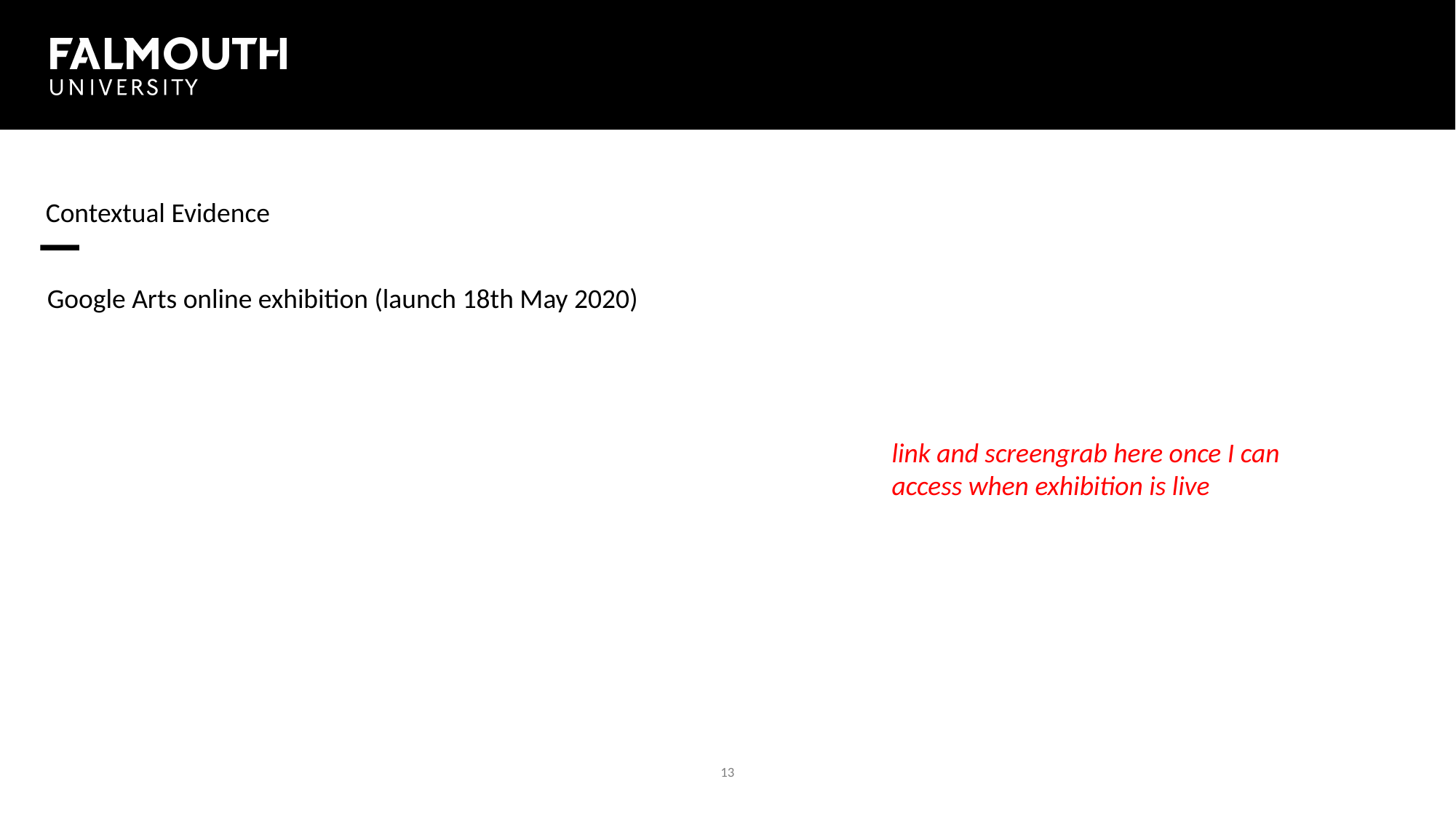

Google Arts online exhibition (launch 18th May 2020)
link and screengrab here once I can access when exhibition is live

13